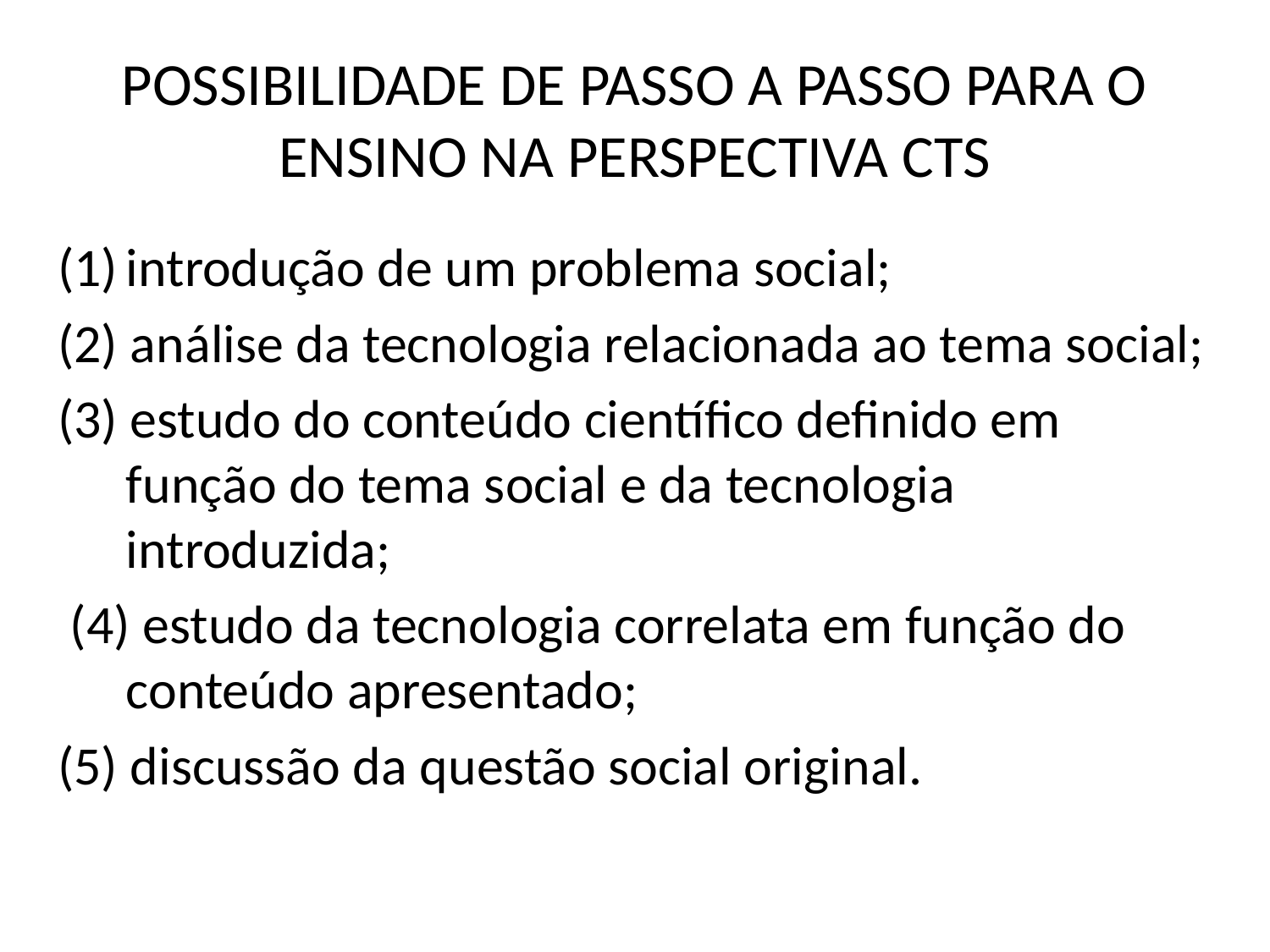

# POSSIBILIDADE DE PASSO A PASSO PARA O ENSINO NA PERSPECTIVA CTS
introdução de um problema social;
(2) análise da tecnologia relacionada ao tema social;
(3) estudo do conteúdo científico definido em função do tema social e da tecnologia introduzida;
 (4) estudo da tecnologia correlata em função do conteúdo apresentado;
(5) discussão da questão social original.